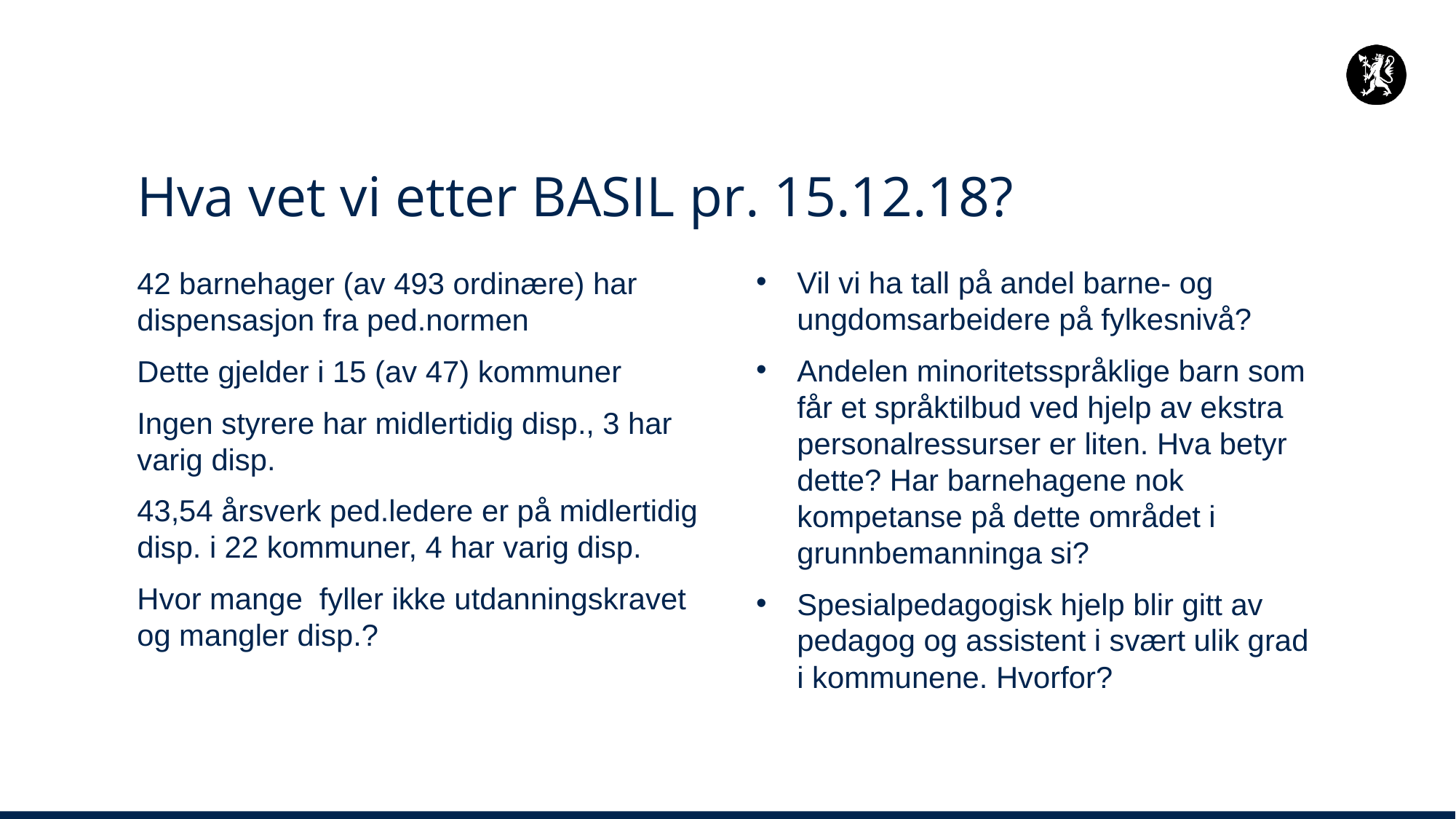

# Hva vet vi etter BASIL pr. 15.12.18?
Vil vi ha tall på andel barne- og ungdomsarbeidere på fylkesnivå?
Andelen minoritetsspråklige barn som får et språktilbud ved hjelp av ekstra personalressurser er liten. Hva betyr dette? Har barnehagene nok kompetanse på dette området i grunnbemanninga si?
Spesialpedagogisk hjelp blir gitt av pedagog og assistent i svært ulik grad i kommunene. Hvorfor?
42 barnehager (av 493 ordinære) har dispensasjon fra ped.normen
Dette gjelder i 15 (av 47) kommuner
Ingen styrere har midlertidig disp., 3 har varig disp.
43,54 årsverk ped.ledere er på midlertidig disp. i 22 kommuner, 4 har varig disp.
Hvor mange  fyller ikke utdanningskravet og mangler disp.?